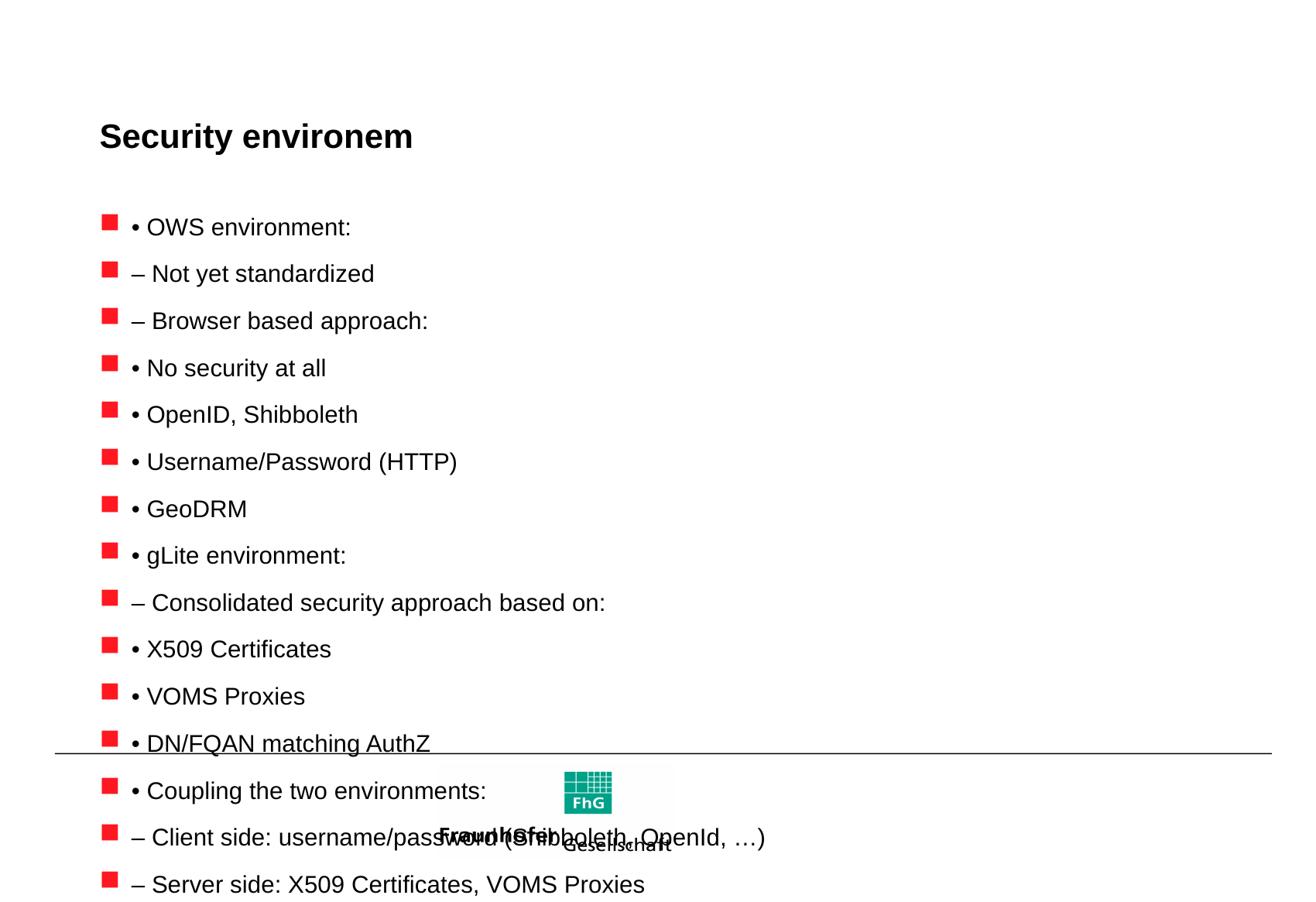

# Security environem
• OWS environment:
– Not yet standardized
– Browser based approach:
• No security at all
• OpenID, Shibboleth
• Username/Password (HTTP)
• GeoDRM
• gLite environment:
– Consolidated security approach based on:
• X509 Certificates
• VOMS Proxies
• DN/FQAN matching AuthZ
• Coupling the two environments:
– Client side: username/password (Shibboleth, OpenId, …)
– Server side: X509 Certificates, VOMS Proxies
• How?
– Shibboleth Credentials (Identity Provider)
– SLCS Service (ShortLivedCredentialService)
– VASH Service (VOMSAttributesfromShibbolethService)